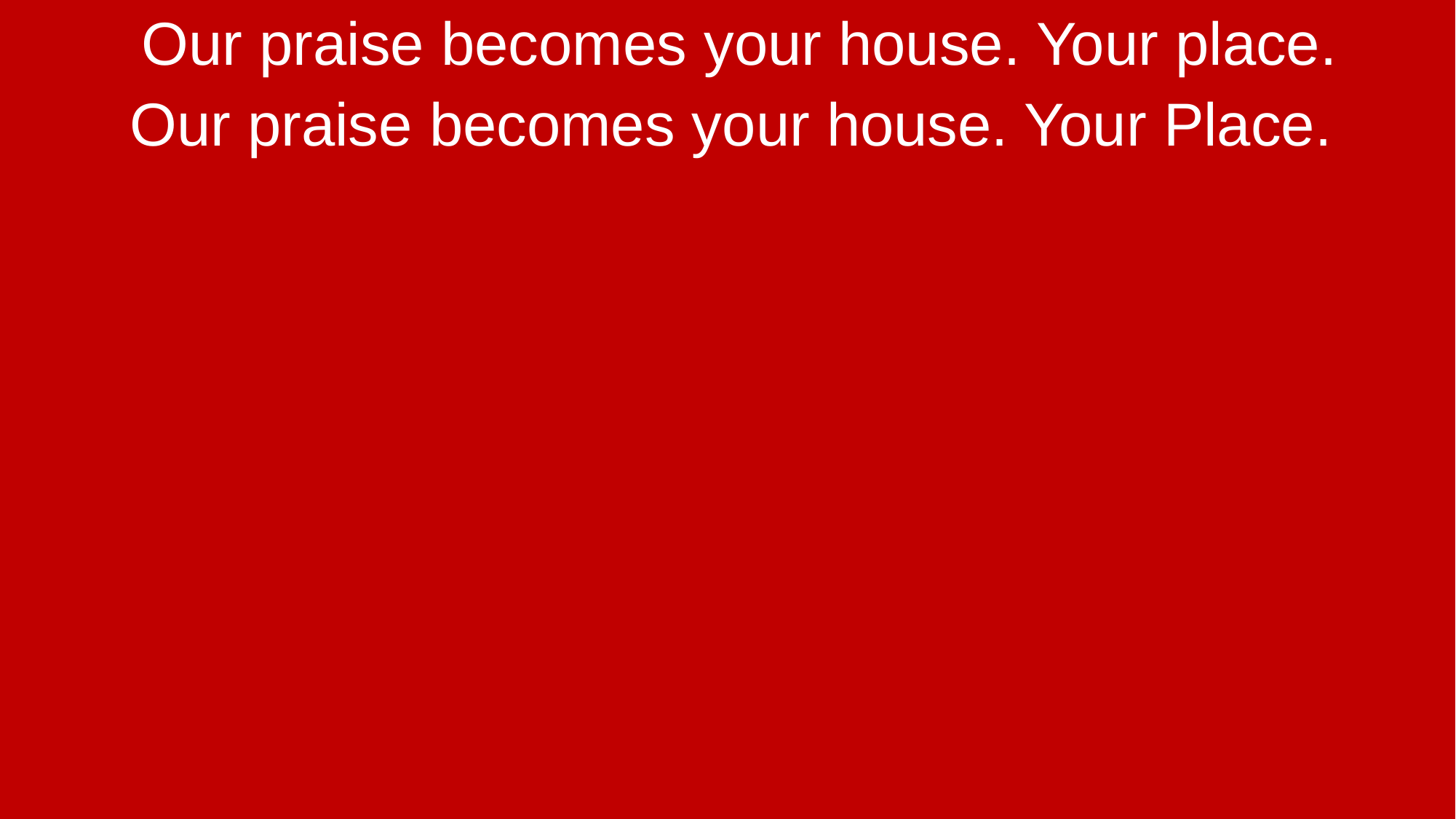

Our praise becomes your house. Your place.
Our praise becomes your house. Your Place.